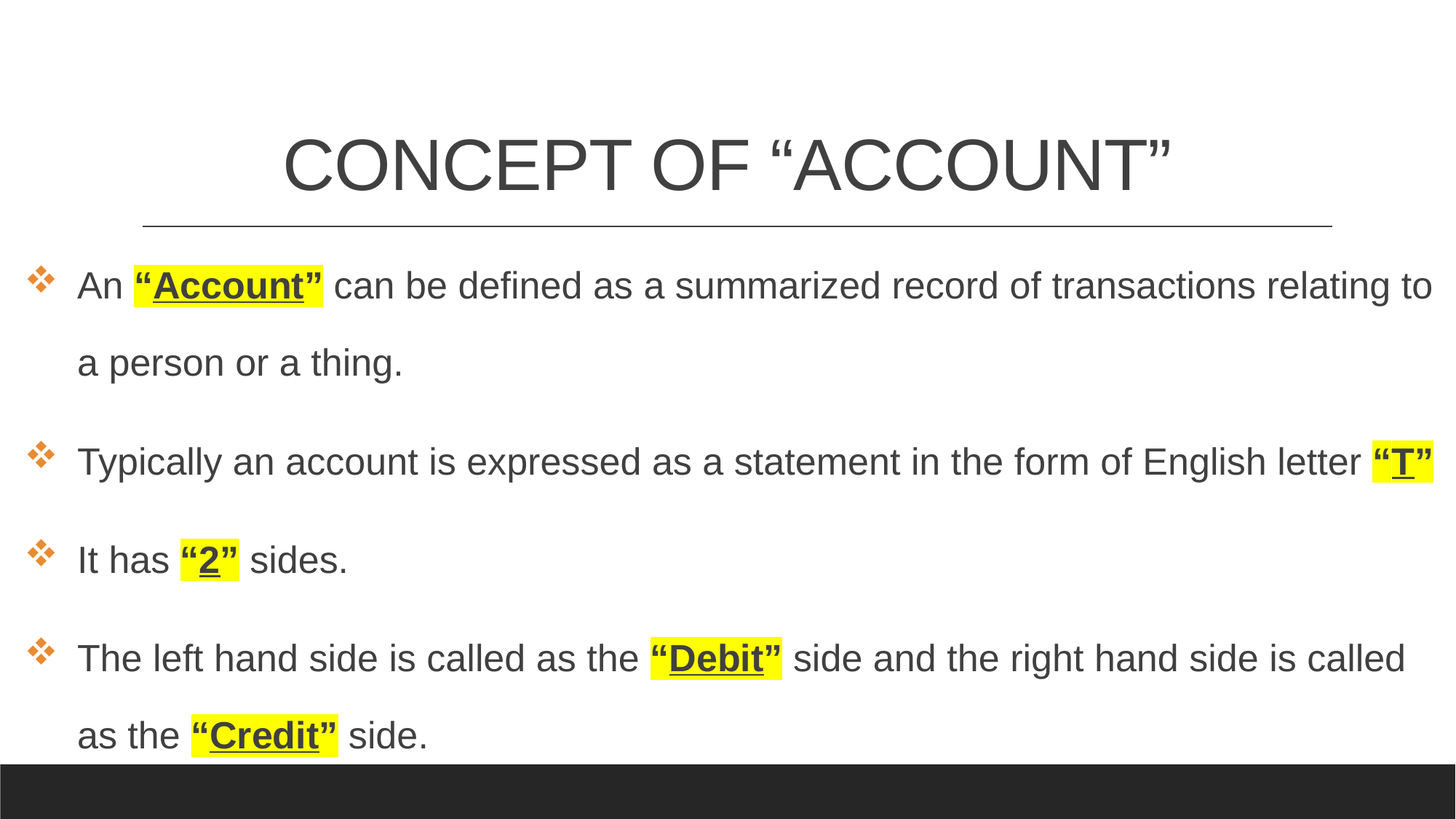

# CONCEPT OF “ACCOUNT”
An “Account” can be defined as a summarized record of transactions relating to a person or a thing.
Typically an account is expressed as a statement in the form of English letter “T”
It has “2” sides.
The left hand side is called as the “Debit” side and the right hand side is called as the “Credit” side.